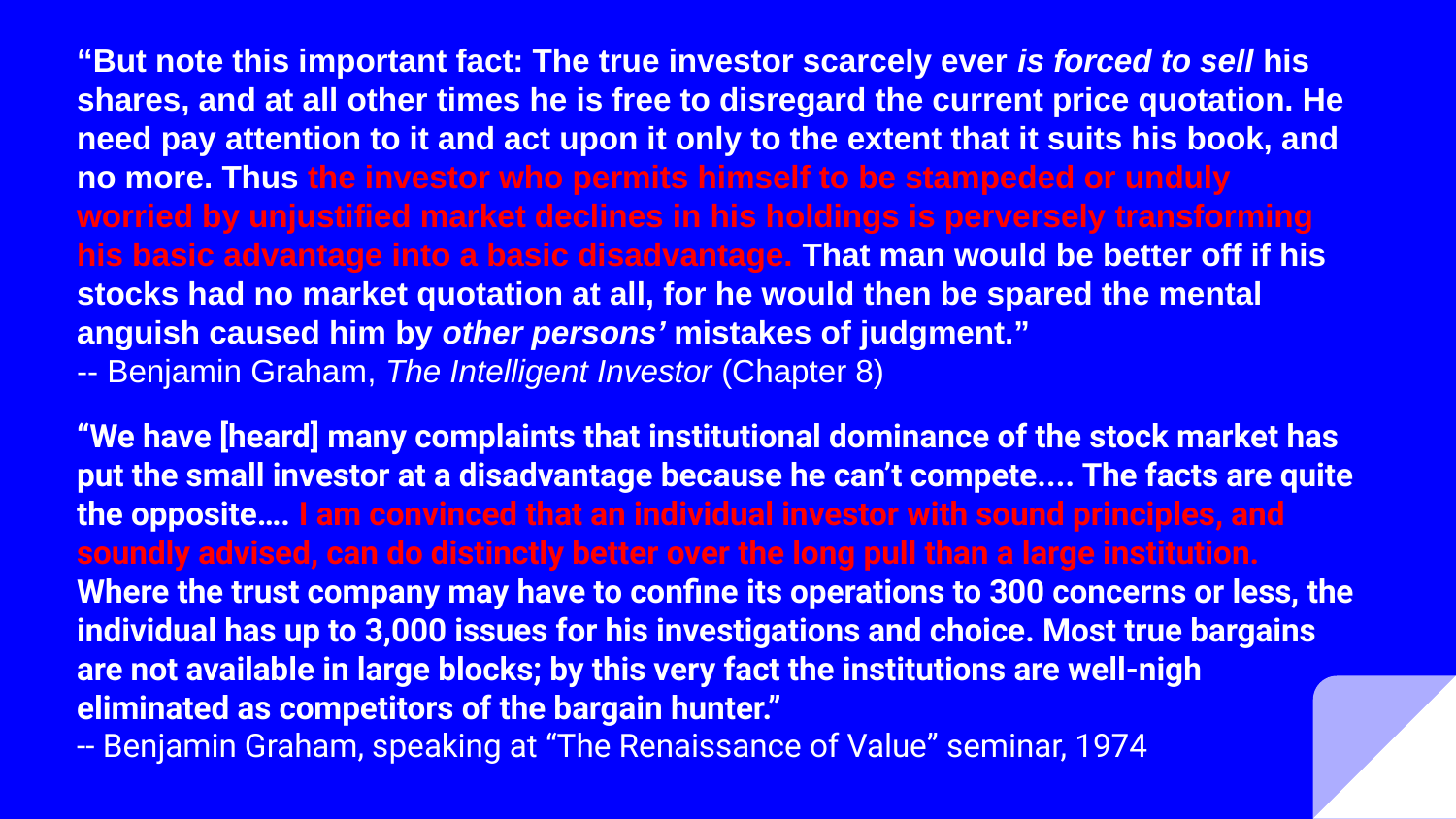

#
“But note this important fact: The true investor scarcely ever is forced to sell his shares, and at all other times he is free to disregard the current price quotation. He need pay attention to it and act upon it only to the extent that it suits his book, and no more. Thus the investor who permits himself to be stampeded or unduly worried by unjustified market declines in his holdings is perversely transforming his basic advantage into a basic disadvantage. That man would be better off if his stocks had no market quotation at all, for he would then be spared the mental anguish caused him by other persons’ mistakes of judgment.”
-- Benjamin Graham, The Intelligent Investor (Chapter 8)

“We have [heard] many complaints that institutional dominance of the stock market has put the small investor at a disadvantage because he can’t compete.... The facts are quite the opposite…. I am convinced that an individual investor with sound principles, and soundly advised, can do distinctly better over the long pull than a large institution. Where the trust company may have to confine its operations to 300 concerns or less, the individual has up to 3,000 issues for his investigations and choice. Most true bargains are not available in large blocks; by this very fact the institutions are well-nigh eliminated as competitors of the bargain hunter.”
-- Benjamin Graham, speaking at “The Renaissance of Value” seminar, 1974